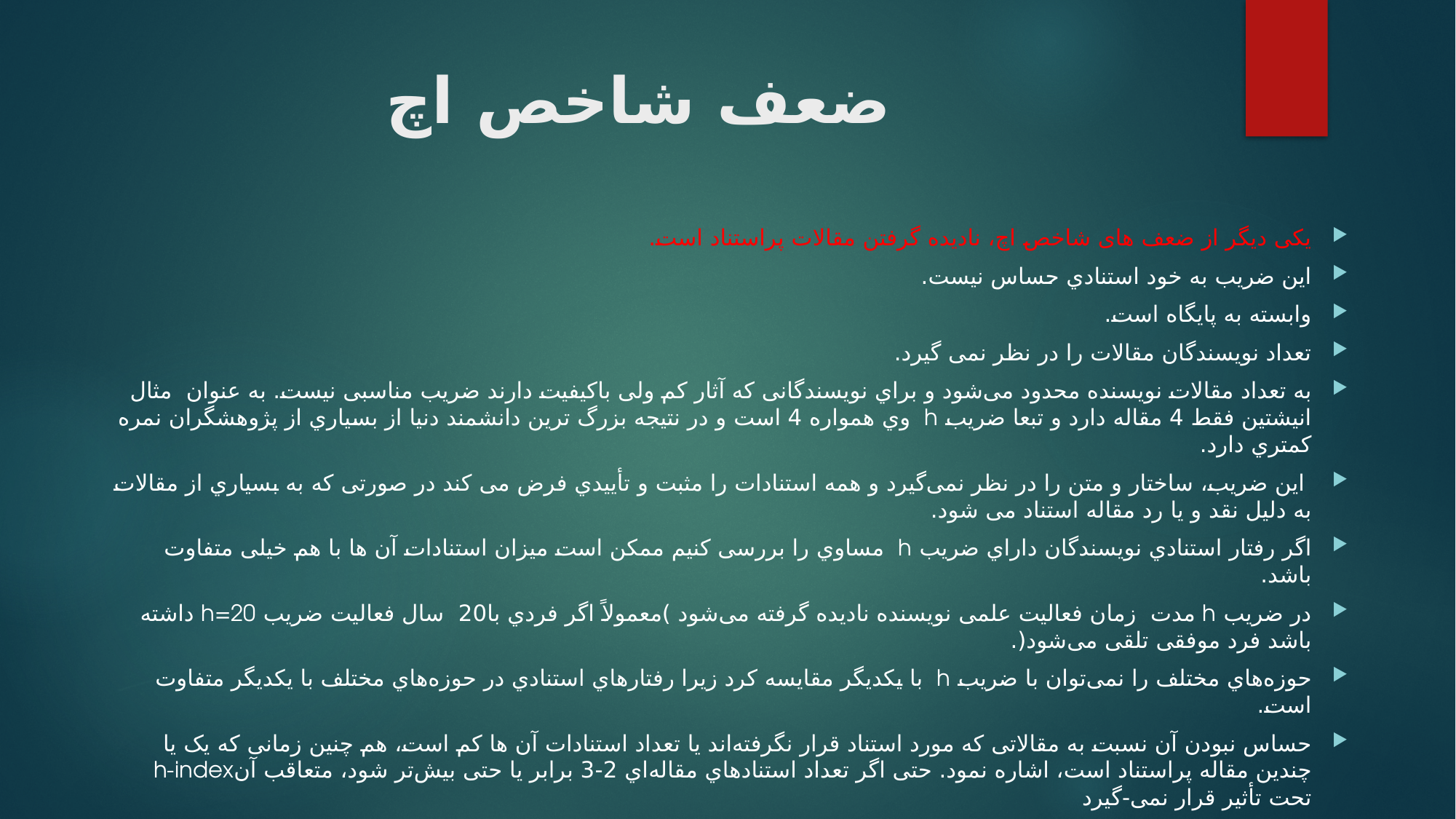

# ضعف شاخص اچ
یکی دیگر از ضعف های شاخص اچ، نادیده گرفتن مقالات پراستناد است.
اﯾﻦ ﺿﺮﯾﺐ ﺑﻪ ﺧﻮد اﺳﺘﻨﺎدي ﺣﺴﺎس ﻧﯿﺴﺖ.
وابسته به پایگاه است.
تعداد نویسندگان مقالات را در نظر نمی گیرد.
ﺑﻪ ﺗﻌﺪاد ﻣﻘﺎﻻت ﻧﻮﯾﺴﻨﺪه ﻣﺤﺪود ﻣﯽﺷﻮد و ﺑﺮاي ﻧﻮﯾﺴﻨﺪﮔﺎﻧﯽ ﮐﻪ آﺛﺎر ﮐﻢ وﻟﯽ ﺑﺎﮐﯿﻔﯿﺖ دارﻧﺪ ﺿﺮﯾﺐ ﻣﻨﺎﺳﺒﯽ ﻧﯿﺴﺖ. ﺑﻪ ﻋﻨﻮان  ﻣﺜﺎل اﻧﯿﺸﺘﯿﻦ ﻓﻘﻂ 4 ﻣﻘﺎﻟﻪ دارد و ﺗﺒﻌﺎ ﺿﺮﯾﺐ h  وي ﻫﻤﻮاره 4 اﺳﺖ و در ﻧﺘﯿﺠﻪ ﺑﺰرگ ﺗﺮﯾﻦ داﻧﺸﻤﻨﺪ دﻧﯿﺎ از ﺑﺴﯿﺎري از ﭘﮋوﻫﺸﮕﺮان ﻧﻤﺮه ﮐﻤﺘﺮي دارد.
 اﯾﻦ ﺿﺮﯾﺐ، ﺳﺎﺧﺘﺎر و ﻣﺘﻦ را در ﻧﻈﺮ ﻧﻤﯽﮔﯿﺮد و ﻫﻤﻪ اﺳﺘﻨﺎدات را ﻣﺜﺒﺖ و ﺗﺄﯾﯿﺪي ﻓﺮض ﻣﯽ ﮐﻨﺪ در ﺻﻮرﺗﯽ ﮐﻪ ﺑﻪ ﺑﺴﯿﺎري از ﻣﻘﺎﻻت ﺑﻪ دﻟﯿﻞ ﻧﻘﺪ و ﯾﺎ رد ﻣﻘﺎﻟﻪ اﺳﺘﻨﺎد ﻣﯽ ﺷﻮد.
اﮔﺮ رﻓﺘﺎر اﺳﺘﻨﺎدي ﻧﻮﯾﺴﻨﺪﮔﺎن داراي ﺿﺮﯾﺐ h  ﻣﺴﺎوي را ﺑﺮرﺳﯽ ﮐﻨﯿﻢ ﻣﻤﮑﻦ اﺳﺖ ﻣﯿﺰان اﺳﺘﻨﺎدات آن ﻫﺎ ﺑﺎ ﻫﻢ ﺧﯿﻠﯽ ﻣﺘﻔﺎوت ﺑﺎﺷﺪ.
در ﺿﺮﯾﺐ h ﻣﺪت  زﻣﺎن ﻓﻌﺎﻟﯿﺖ ﻋﻠﻤﯽ ﻧﻮﯾﺴﻨﺪه ﻧﺎدﯾﺪه ﮔﺮﻓﺘﻪ ﻣﯽﺷﻮد )ﻣﻌﻤﻮﻻً اﮔﺮ ﻓﺮدي ﺑﺎ20  ﺳﺎل ﻓﻌﺎﻟﯿﺖ ﺿﺮﯾﺐ h=20 داﺷﺘﻪ ﺑﺎﺷﺪ ﻓﺮد ﻣﻮﻓﻘﯽ ﺗﻠﻘﯽ ﻣﯽﺷﻮد(.
ﺣﻮزهﻫﺎي ﻣﺨﺘﻠﻒ را ﻧﻤﯽﺗﻮان ﺑﺎ ﺿﺮﯾﺐ h  ﺑﺎ ﯾﮑﺪﯾﮕﺮ ﻣﻘﺎﯾﺴﻪ ﮐﺮد زﯾﺮا رﻓﺘﺎرﻫﺎي اﺳﺘﻨﺎدي در ﺣﻮزهﻫﺎي ﻣﺨﺘﻠﻒ ﺑﺎ ﯾﮑﺪﯾﮕﺮ ﻣﺘﻔﺎوت اﺳﺖ.
ﺣﺴﺎس ﻧﺒﻮدن آن ﻧﺴﺒﺖ ﺑﻪ ﻣﻘﺎﻻﺗﯽ ﮐﻪ ﻣﻮرد اﺳﺘﻨﺎد ﻗﺮار ﻧﮕﺮﻓﺘﻪاﻧﺪ ﯾﺎ ﺗﻌﺪاد اﺳﺘﻨﺎدات آن ﻫﺎ ﮐﻢ اﺳﺖ، ﻫﻢ ﭼﻨﯿﻦ زﻣﺎﻧﯽ ﮐﻪ ﯾﮏ ﯾﺎ ﭼﻨﺪﯾﻦ ﻣﻘﺎﻟﻪ ﭘﺮاﺳﺘﻨﺎد اﺳﺖ، اﺷﺎره ﻧﻤﻮد. ﺣﺘﯽ اﮔﺮ ﺗﻌﺪاد اﺳﺘﻨﺎدﻫﺎي ﻣﻘﺎﻟﻪاي 2-3 ﺑﺮاﺑﺮ ﯾﺎ ﺣﺘﯽ ﺑﯿﺶﺗﺮ ﺷﻮد، ﻣﺘﻌﺎﻗﺐ آنh-index  ﺗﺤﺖ ﺗﺄﺛﯿﺮ ﻗﺮار ﻧﻤﯽ-ﮔﯿﺮد